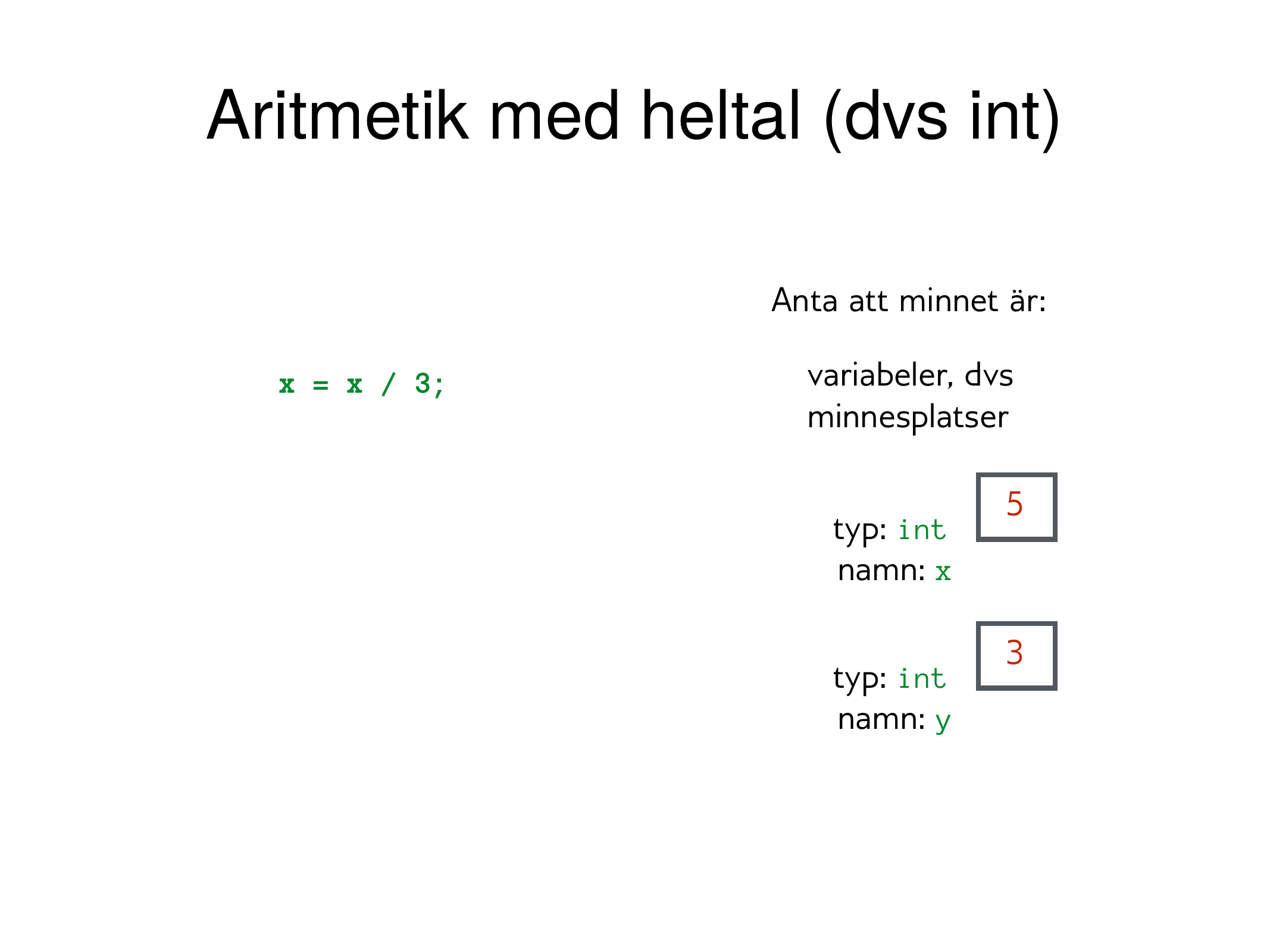

Aritmetik med heltal (dvs int)
Anta att minnet är:

x = x / 3;
variabeler, dvs
minnesplatser

  5
typ: int
namn: x

  3
typ: int
namn: y